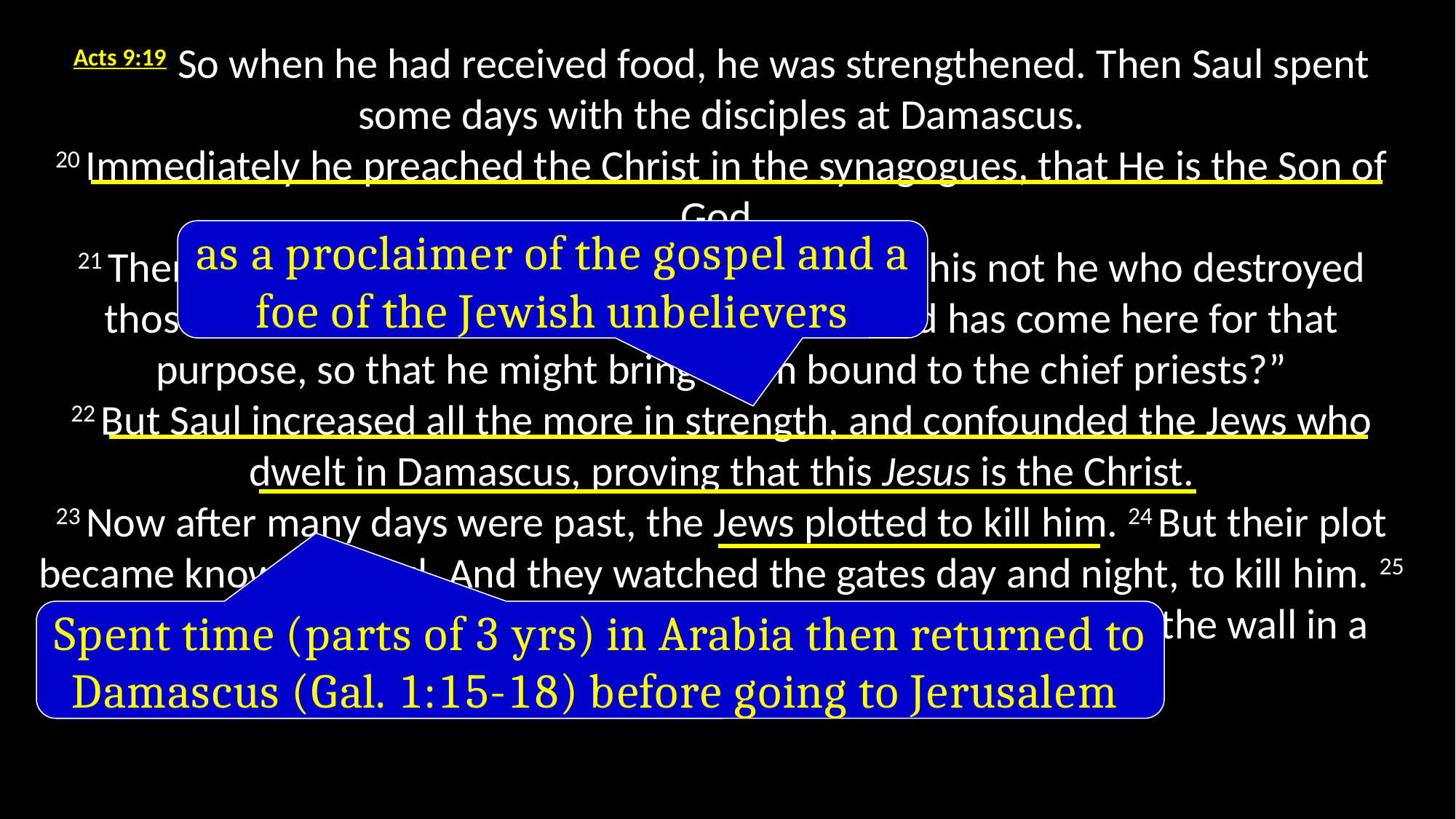

Acts 9:19  So when he had received food, he was strengthened. Then Saul spent some days with the disciples at Damascus.
20 Immediately he preached the Christ in the synagogues, that He is the Son of God.
21 Then all who heard were amazed, and said, “Is this not he who destroyed those who called on this name in Jerusalem, and has come here for that purpose, so that he might bring them bound to the chief priests?”
22 But Saul increased all the more in strength, and confounded the Jews who dwelt in Damascus, proving that this Jesus is the Christ.
23 Now after many days were past, the Jews plotted to kill him. 24 But their plot became known to Saul. And they watched the gates day and night, to kill him. 25 Then the disciples took him by night and let him down through the wall in a large basket.
`
as a proclaimer of the gospel and a foe of the Jewish unbelievers
Spent time (parts of 3 yrs) in Arabia then returned to Damascus (Gal. 1:15-18) before going to Jerusalem